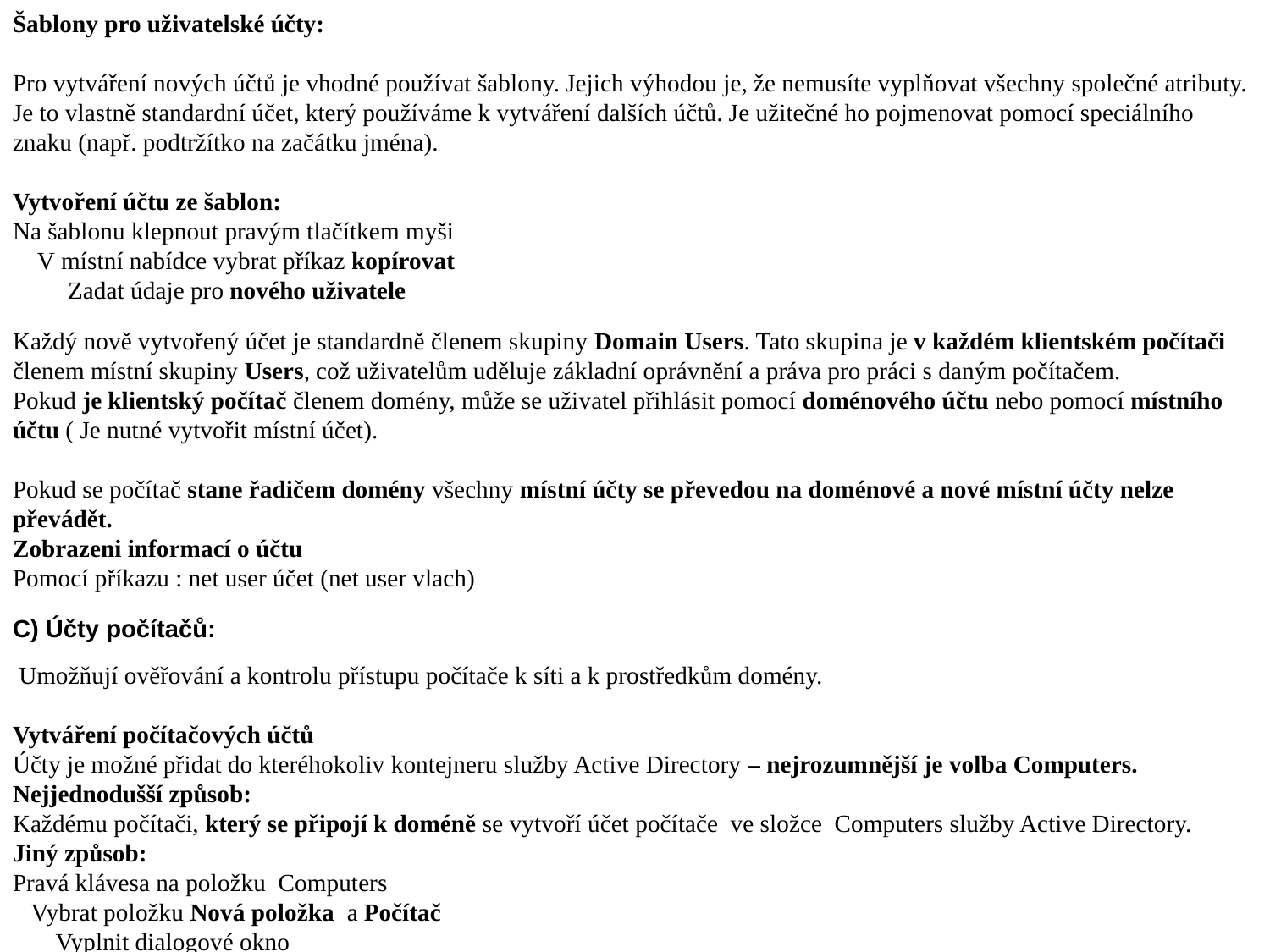

Šablony pro uživatelské účty:

Pro vytváření nových účtů je vhodné používat šablony. Jejich výhodou je, že nemusíte vyplňovat všechny společné atributy. Je to vlastně standardní účet, který používáme k vytváření dalších účtů. Je užitečné ho pojmenovat pomocí speciálního znaku (např. podtržítko na začátku jména).

Vytvoření účtu ze šablon:
Na šablonu klepnout pravým tlačítkem myši
    V místní nabídce vybrat příkaz kopírovat
         Zadat údaje pro nového uživatele
Každý nově vytvořený účet je standardně členem skupiny Domain Users. Tato skupina je v každém klientském počítači členem místní skupiny Users, což uživatelům uděluje základní oprávnění a práva pro práci s daným počítačem.
Pokud je klientský počítač členem domény, může se uživatel přihlásit pomocí doménového účtu nebo pomocí místního účtu ( Je nutné vytvořit místní účet).

Pokud se počítač stane řadičem domény všechny místní účty se převedou na doménové a nové místní účty nelze převádět.
Zobrazeni informací o účtu
Pomocí příkazu : net user účet (net user vlach)
C) Účty počítačů:

 Umožňují ověřování a kontrolu přístupu počítače k síti a k prostředkům domény.

Vytváření počítačových účtů
Účty je možné přidat do kteréhokoliv kontejneru služby Active Directory – nejrozumnější je volba Computers.
Nejjednodušší způsob:
Každému počítači, který se připojí k doméně se vytvoří účet počítače  ve složce  Computers služby Active Directory.
Jiný způsob:
Pravá klávesa na položku  Computers
   Vybrat položku Nová položka  a Počítač
       Vyplnit dialogové okno